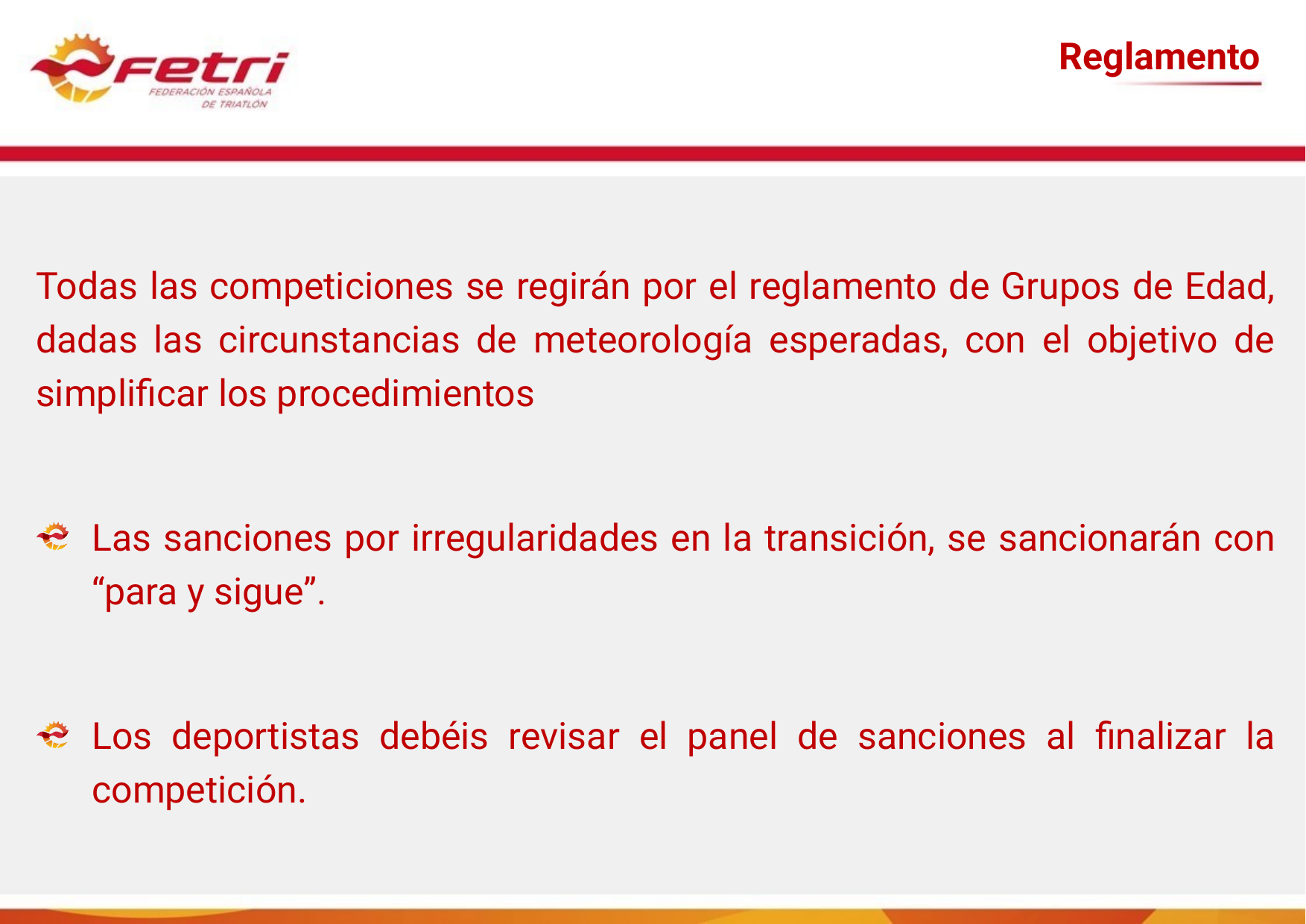

Reglamento
Todas las competiciones se regirán por el reglamento de Grupos de Edad, dadas las circunstancias de meteorología esperadas, con el objetivo de simplificar los procedimientos

Las sanciones por irregularidades en la transición, se sancionarán con “para y sigue”.

Los deportistas debéis revisar el panel de sanciones al finalizar la competición.